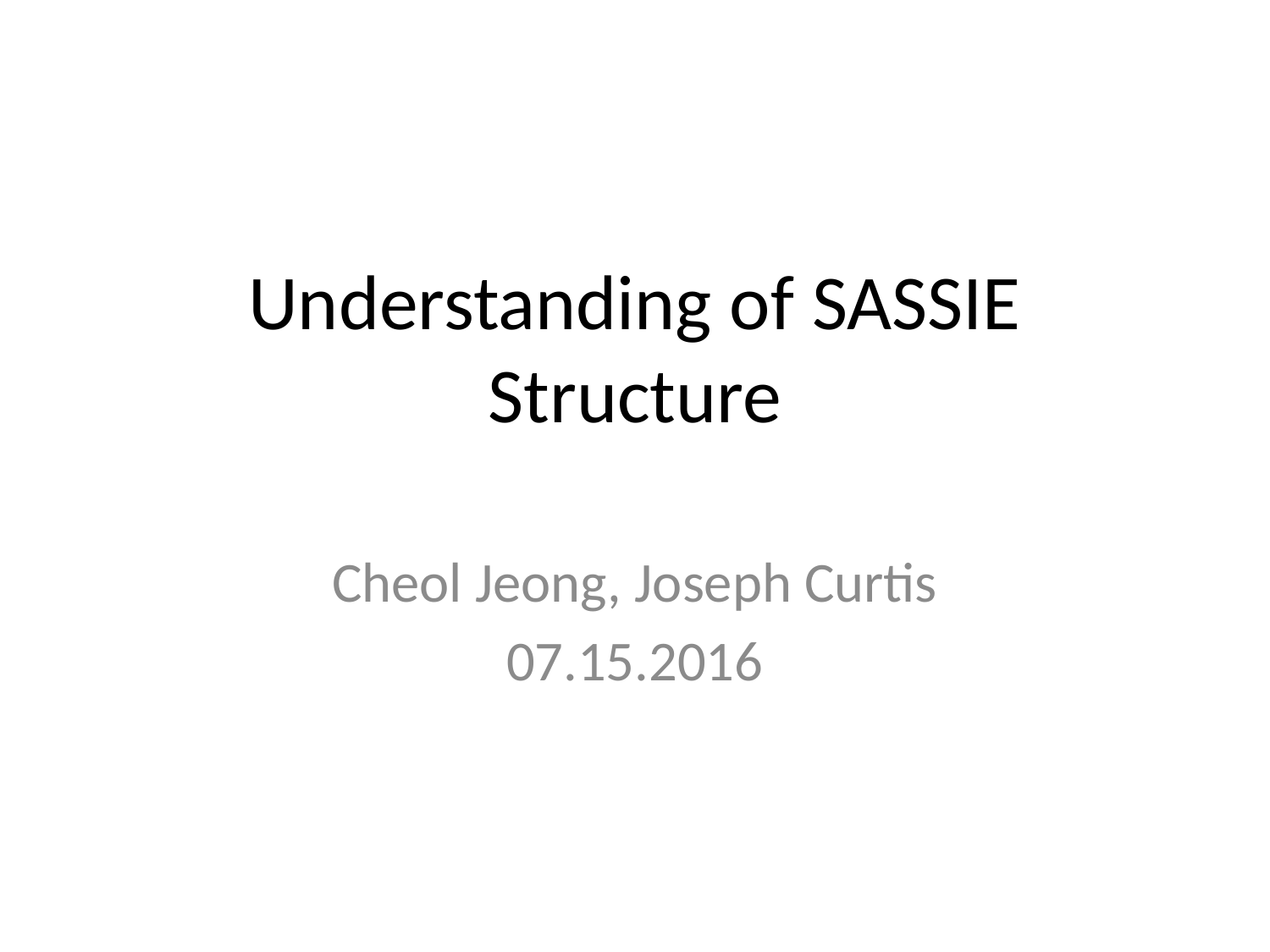

# Understanding of SASSIE Structure
Cheol Jeong, Joseph Curtis
07.15.2016